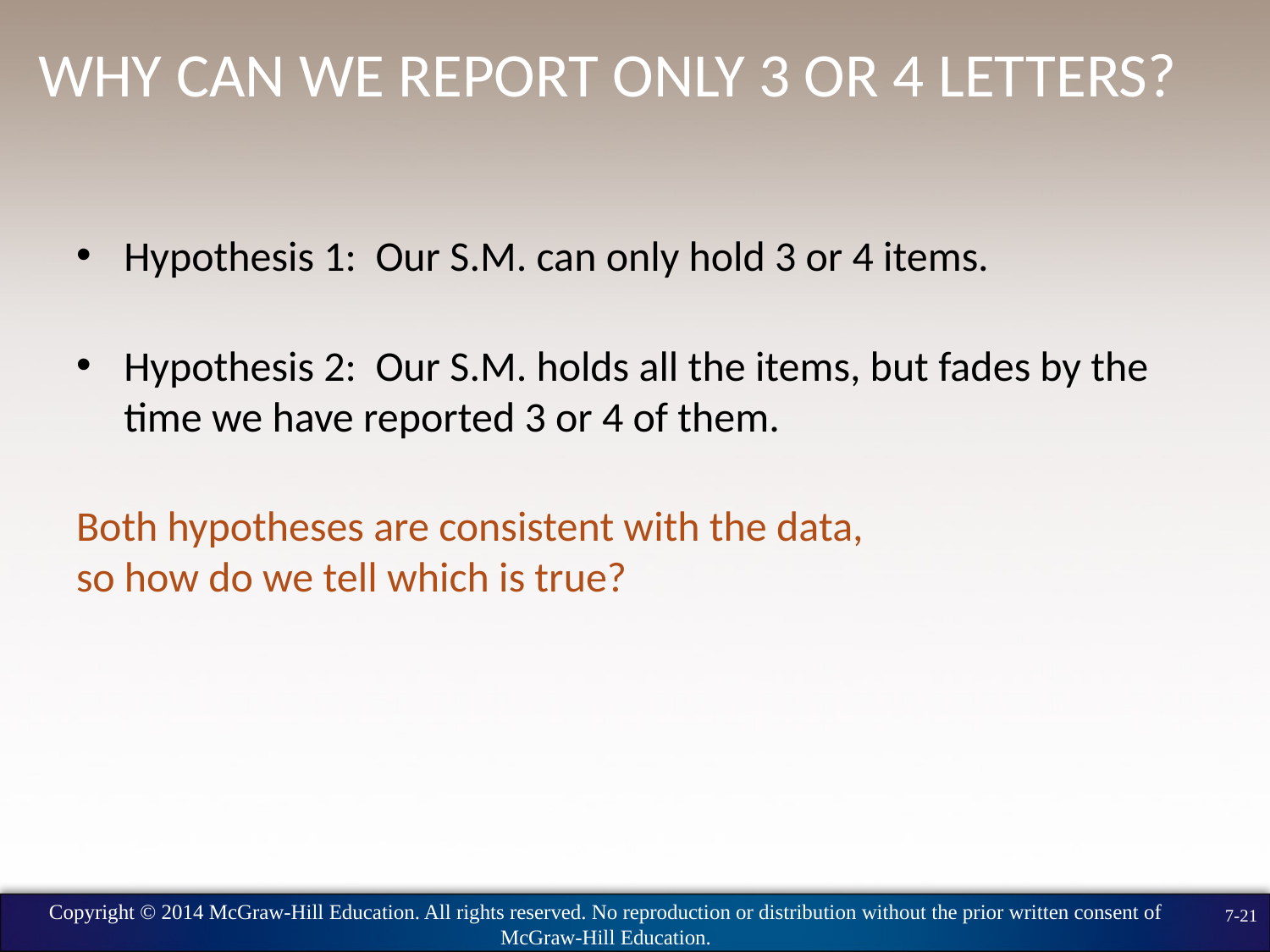

# Why can we report only 3 or 4 letters?
Hypothesis 1:  Our S.M. can only hold 3 or 4 items.
Hypothesis 2:  Our S.M. holds all the items, but fades by the time we have reported 3 or 4 of them.
Both hypotheses are consistent with the data,                               so how do we tell which is true?